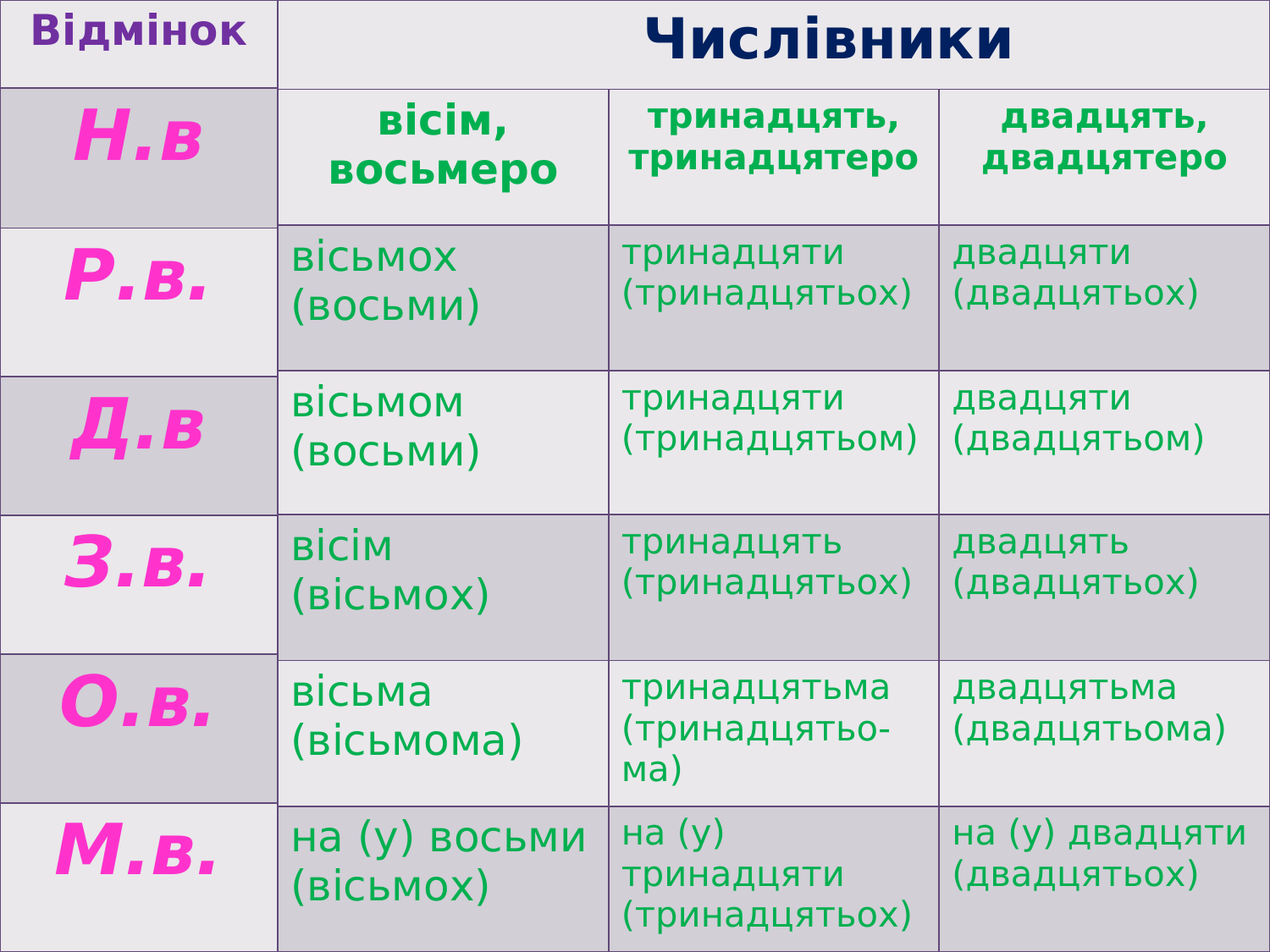

| Відмінок |
| --- |
| Н.в |
| Р.в. |
| Д.в |
| З.в. |
| О.в. |
| М.в. |
| Числівники |
| --- |
| вісім, восьмеро | тринадцять, тринадцятеро | двадцять, двадцятеро |
| --- | --- | --- |
| вісьмох (восьми) | тринадцяти (тринадцятьох) | двадцяти (двадцятьох) |
| вісьмом (восьми) | тринадцяти (тринадцятьом) | двадцяти (двадцятьом) |
| вісім (вісьмох) | тринадцять (тринадцятьох) | двадцять (двадцятьох) |
| вісьма (вісьмома) | тринадцятьма (тринадцятьо- ма) | двадцятьма (двадцятьома) |
| на (у) восьми (вісьмох) | на (у) тринадцяти (тринадцятьох) | на (у) двадцяти (двадцятьох) |
#